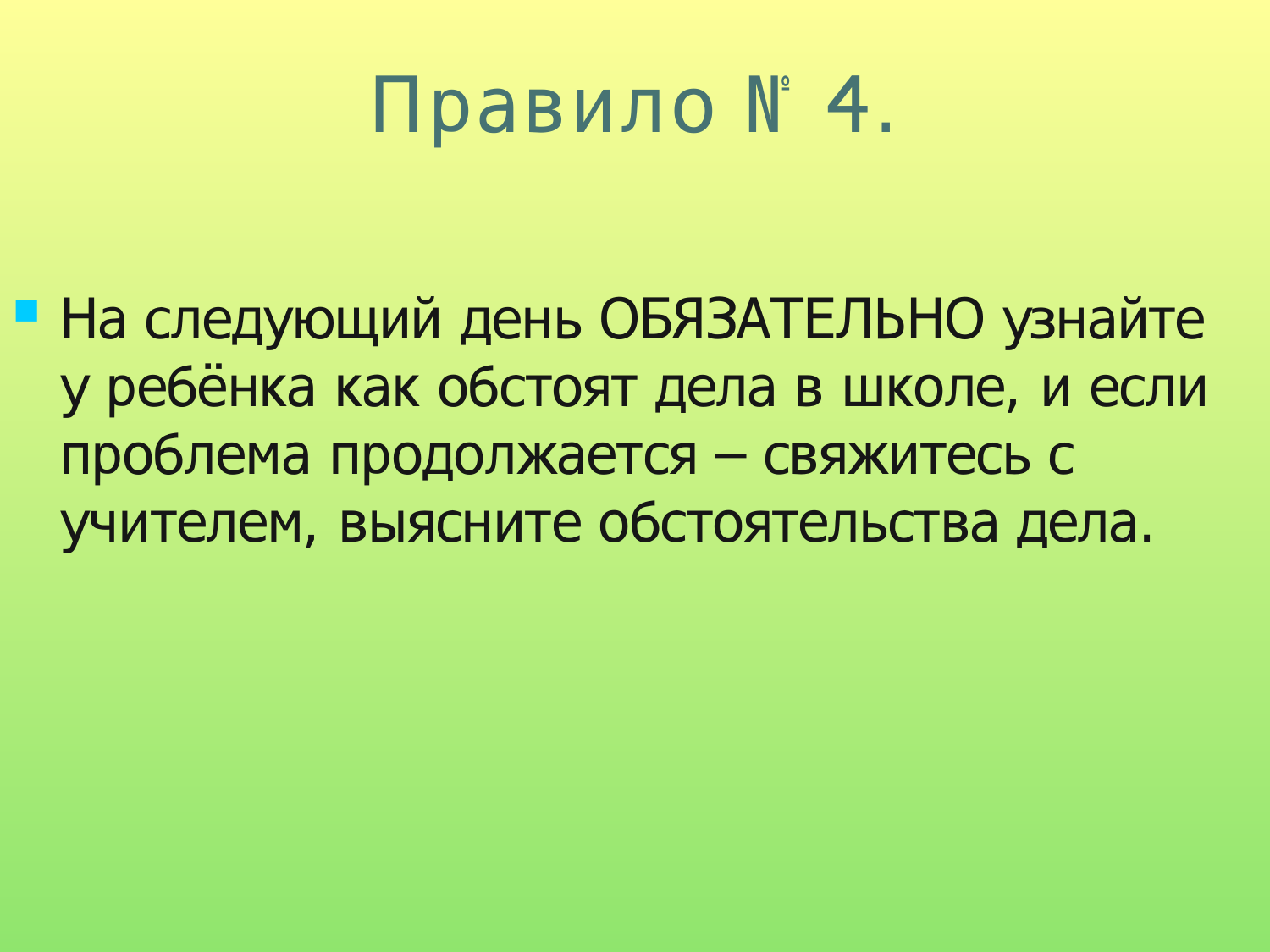

# Правило № 4.
На следующий день ОБЯЗАТЕЛЬНО узнайте у ребёнка как обстоят дела в школе, и если проблема продолжается – свяжитесь с учителем, выясните обстоятельства дела.